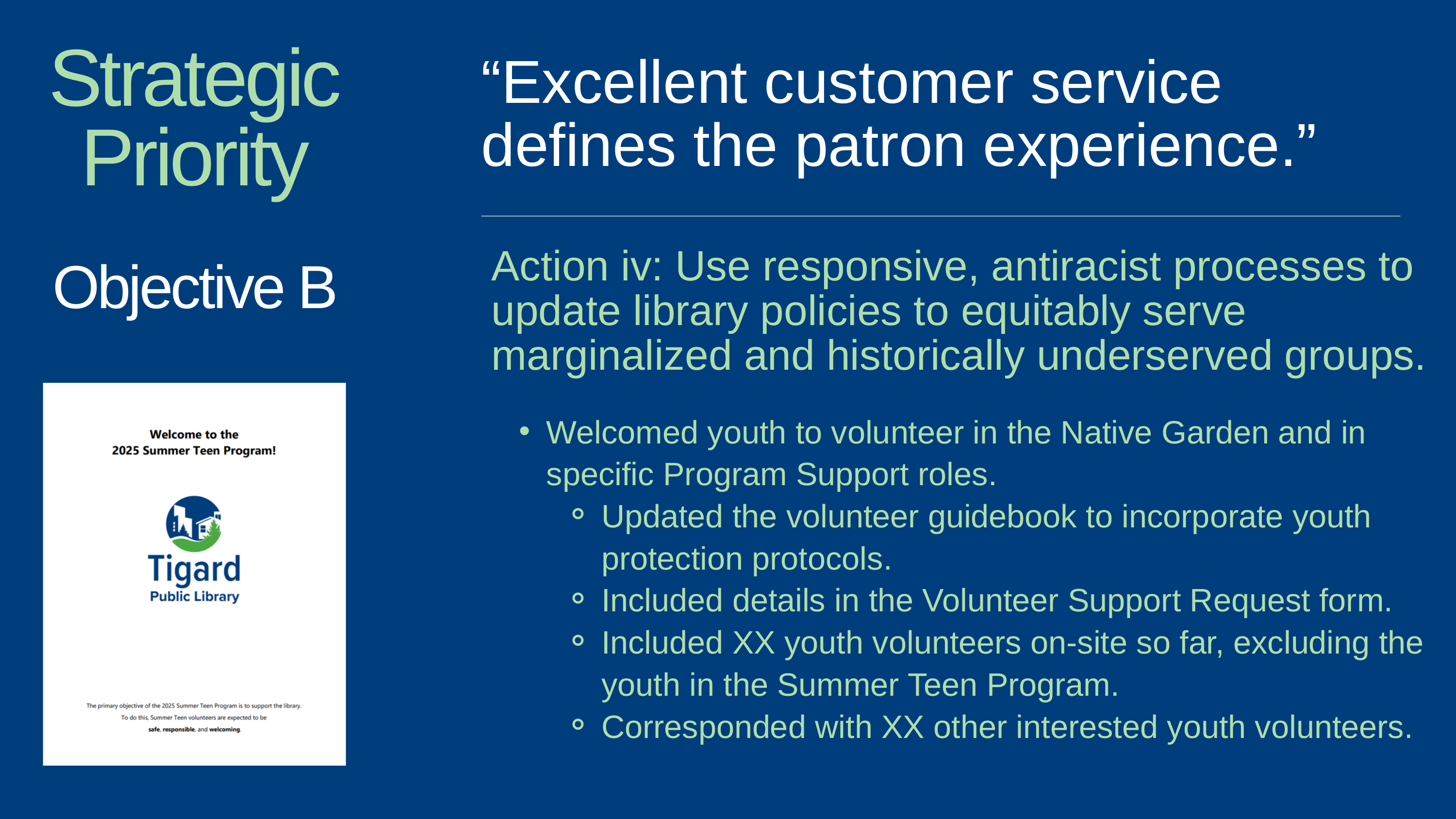

Strategic
Priority

Objective B
“Excellent customer service defines the patron experience.”

Action iv: Use responsive, antiracist processes to update library policies to equitably serve marginalized and historically underserved groups.

Welcomed youth to volunteer in the Native Garden and in specific Program Support roles.
Updated the volunteer guidebook to incorporate youth protection protocols.
Included details in the Volunteer Support Request form.
Included XX youth volunteers on-site so far, excluding the youth in the Summer Teen Program.
Corresponded with XX other interested youth volunteers.